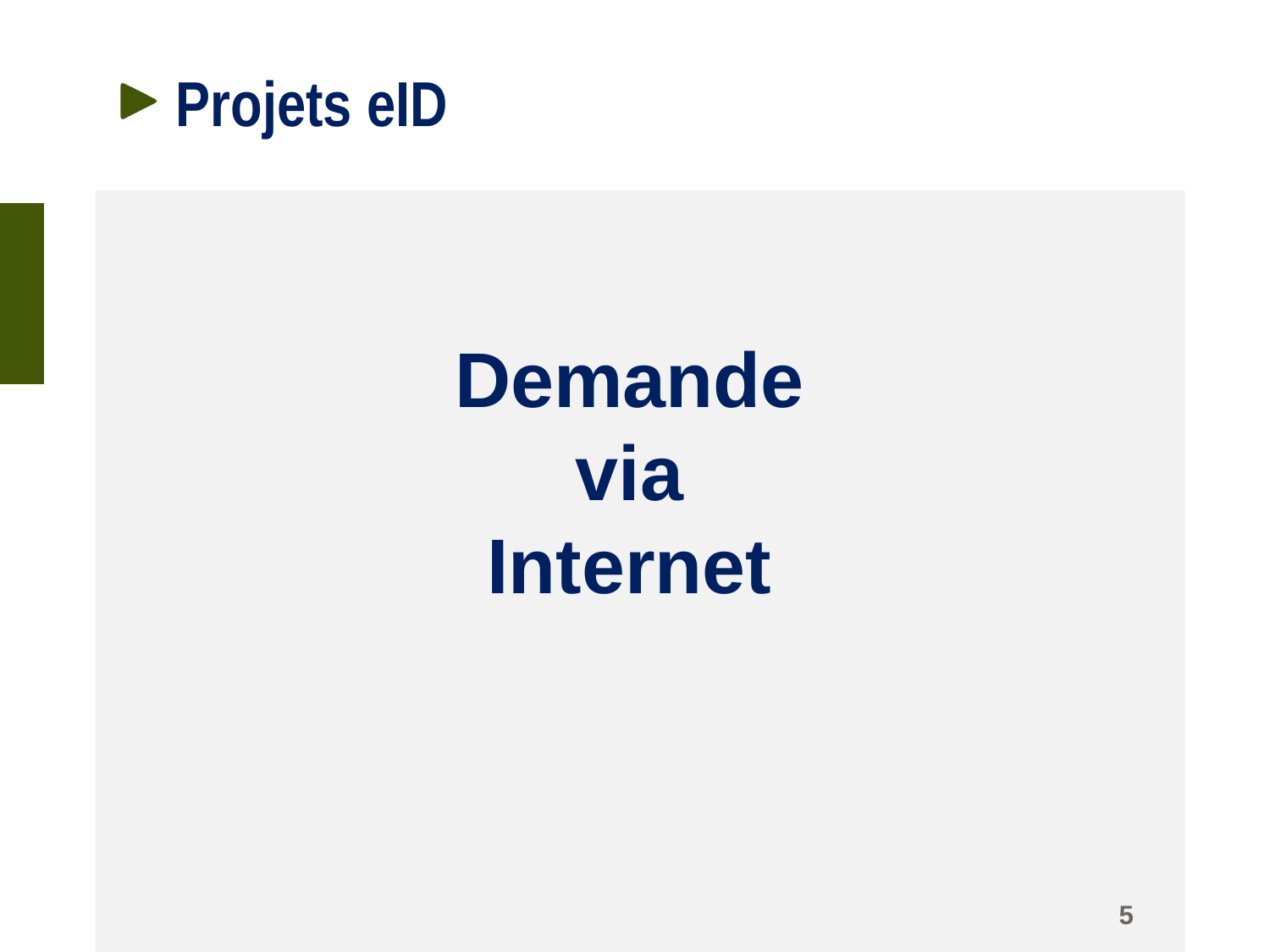

# Projets eID

Demande
via
Internet
5